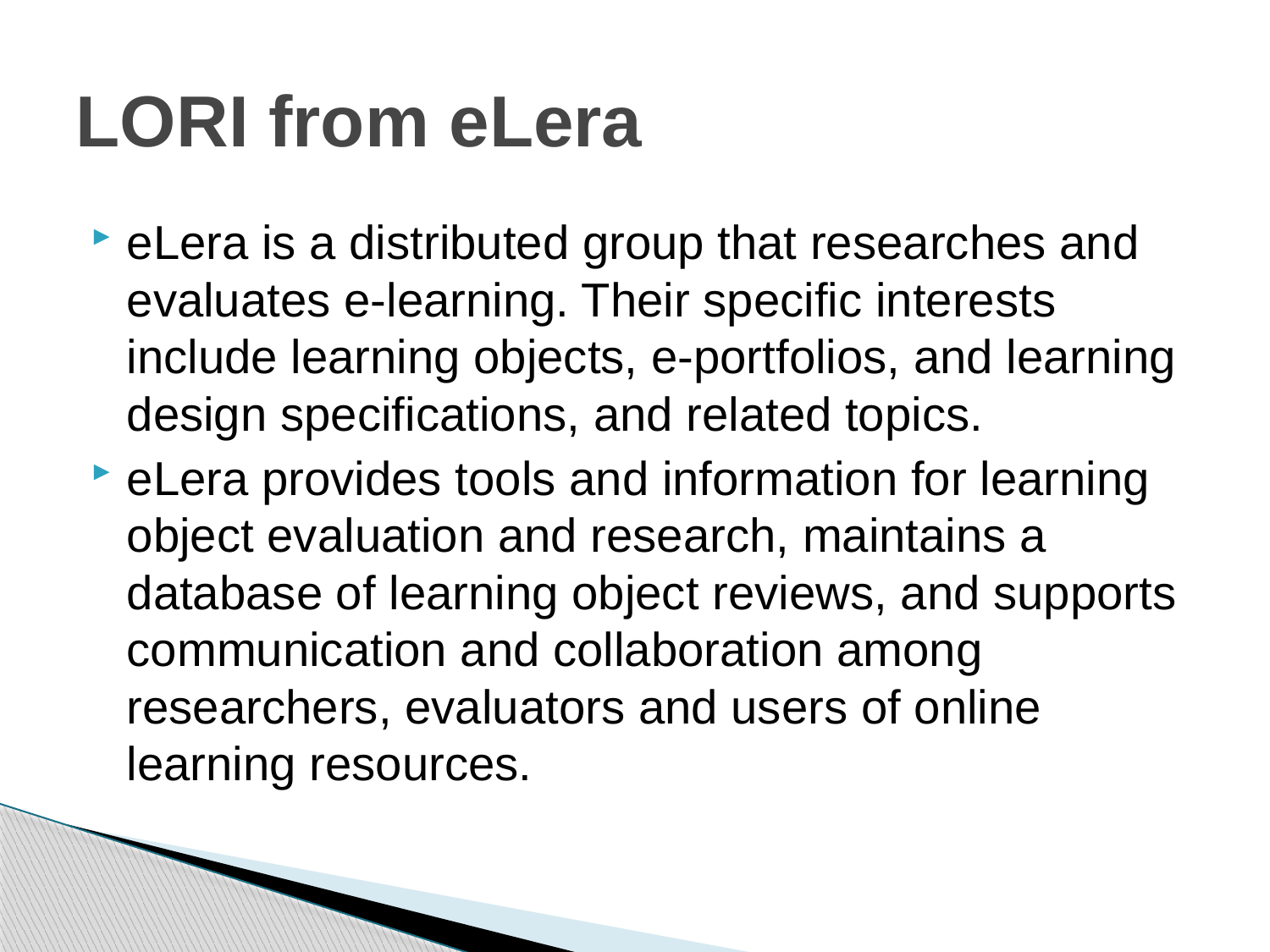

# LORI from eLera
eLera is a distributed group that researches and evaluates e-learning. Their specific interests include learning objects, e-portfolios, and learning design specifications, and related topics.
eLera provides tools and information for learning object evaluation and research, maintains a database of learning object reviews, and supports communication and collaboration among researchers, evaluators and users of online learning resources.